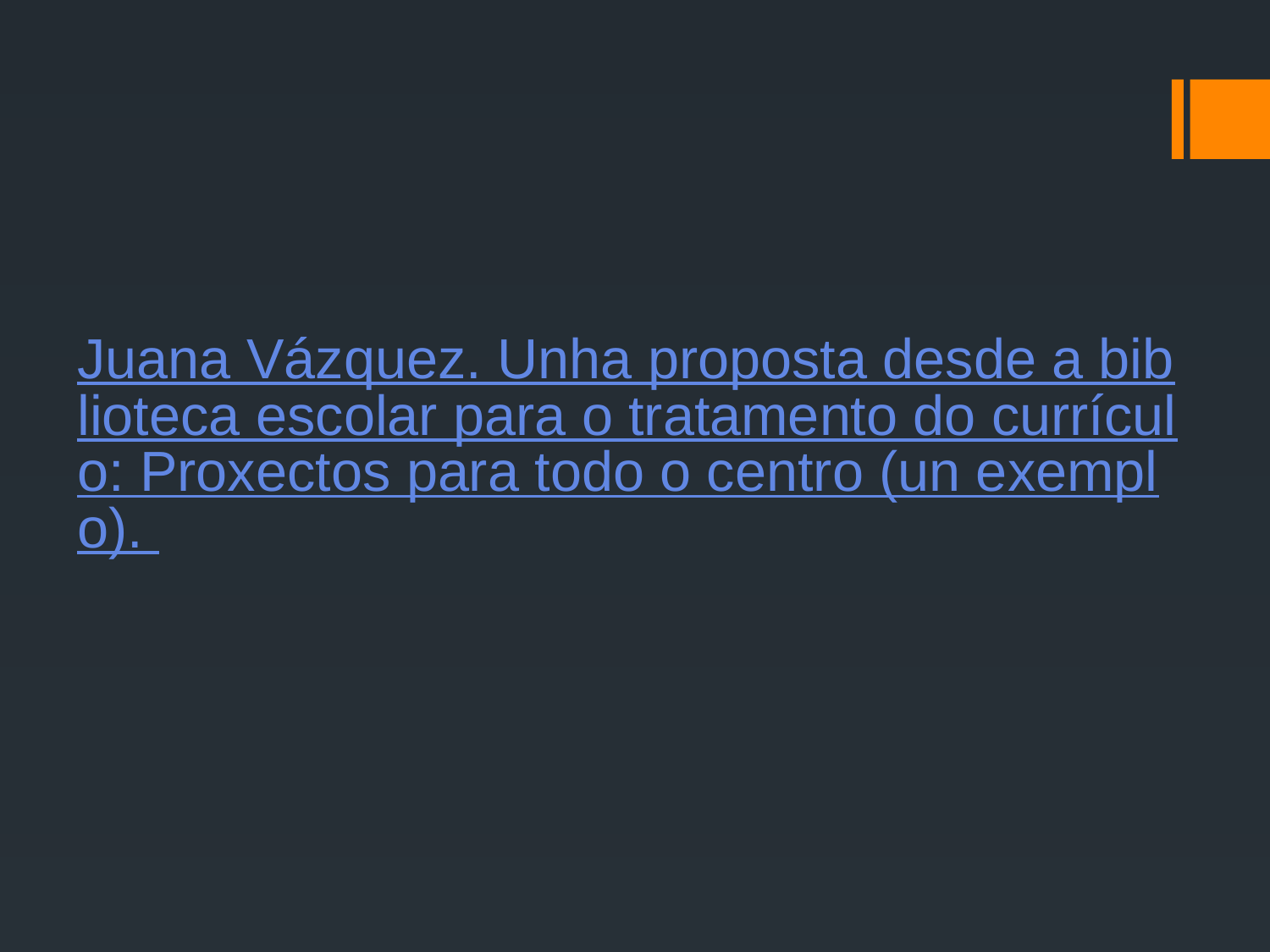

Juana Vázquez. Unha proposta desde a biblioteca escolar para o tratamento do currículo: Proxectos para todo o centro (un exemplo).